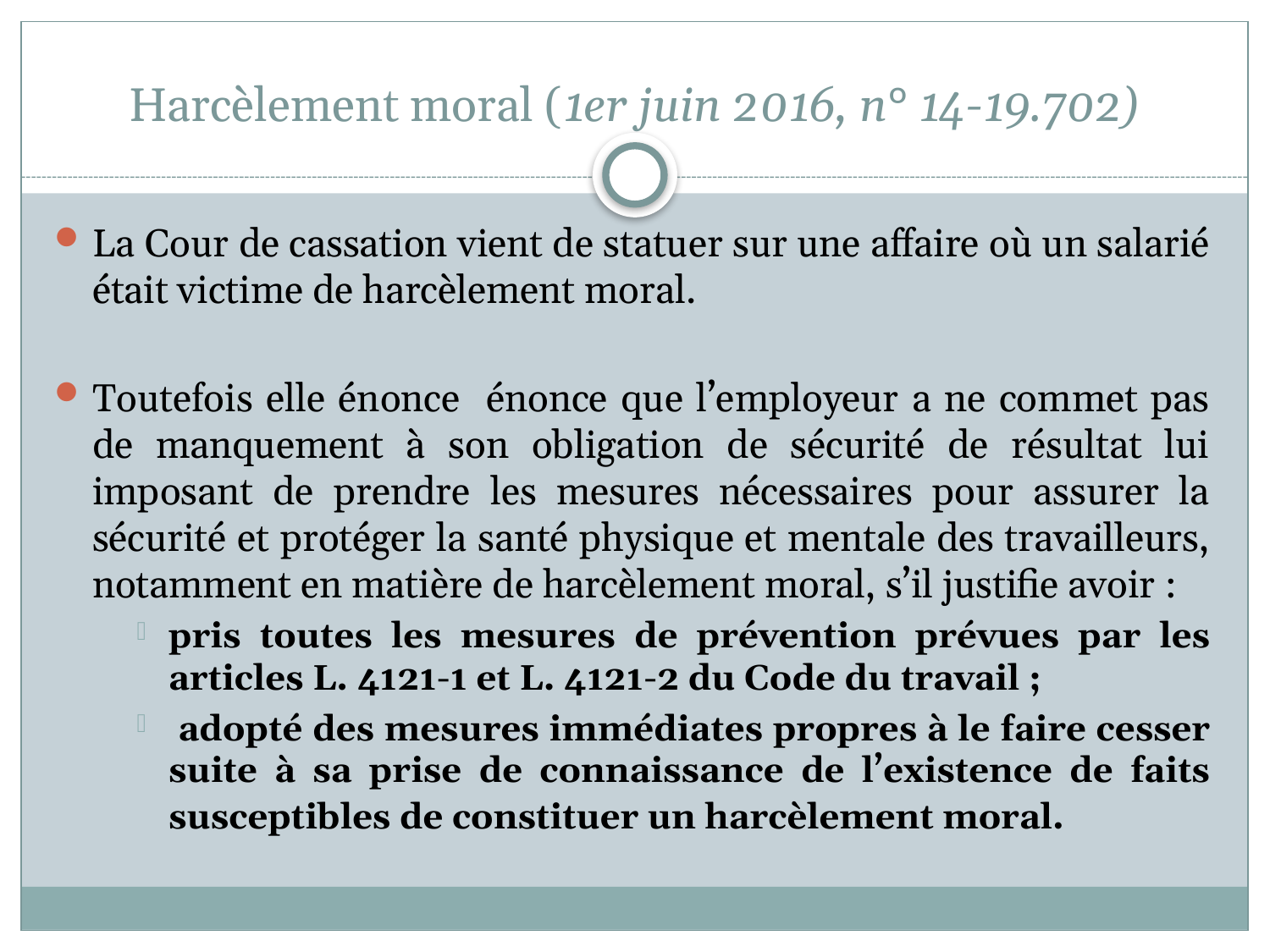

# Harcèlement moral (1er juin 2016, n° 14-19.702)
La Cour de cassation vient de statuer sur une affaire où un salarié était victime de harcèlement moral.

Toutefois elle énonce  énonce que l’employeur a ne commet pas de manquement à son obligation de sécurité de résultat lui imposant de prendre les mesures nécessaires pour assurer la sécurité et protéger la santé physique et mentale des travailleurs, notamment en matière de harcèlement moral, s’il justifie avoir :
pris toutes les mesures de prévention prévues par les articles L. 4121-1 et L. 4121-2 du Code du travail ;
 adopté des mesures immédiates propres à le faire cesser suite à sa prise de connaissance de l’existence de faits susceptibles de constituer un harcèlement moral.